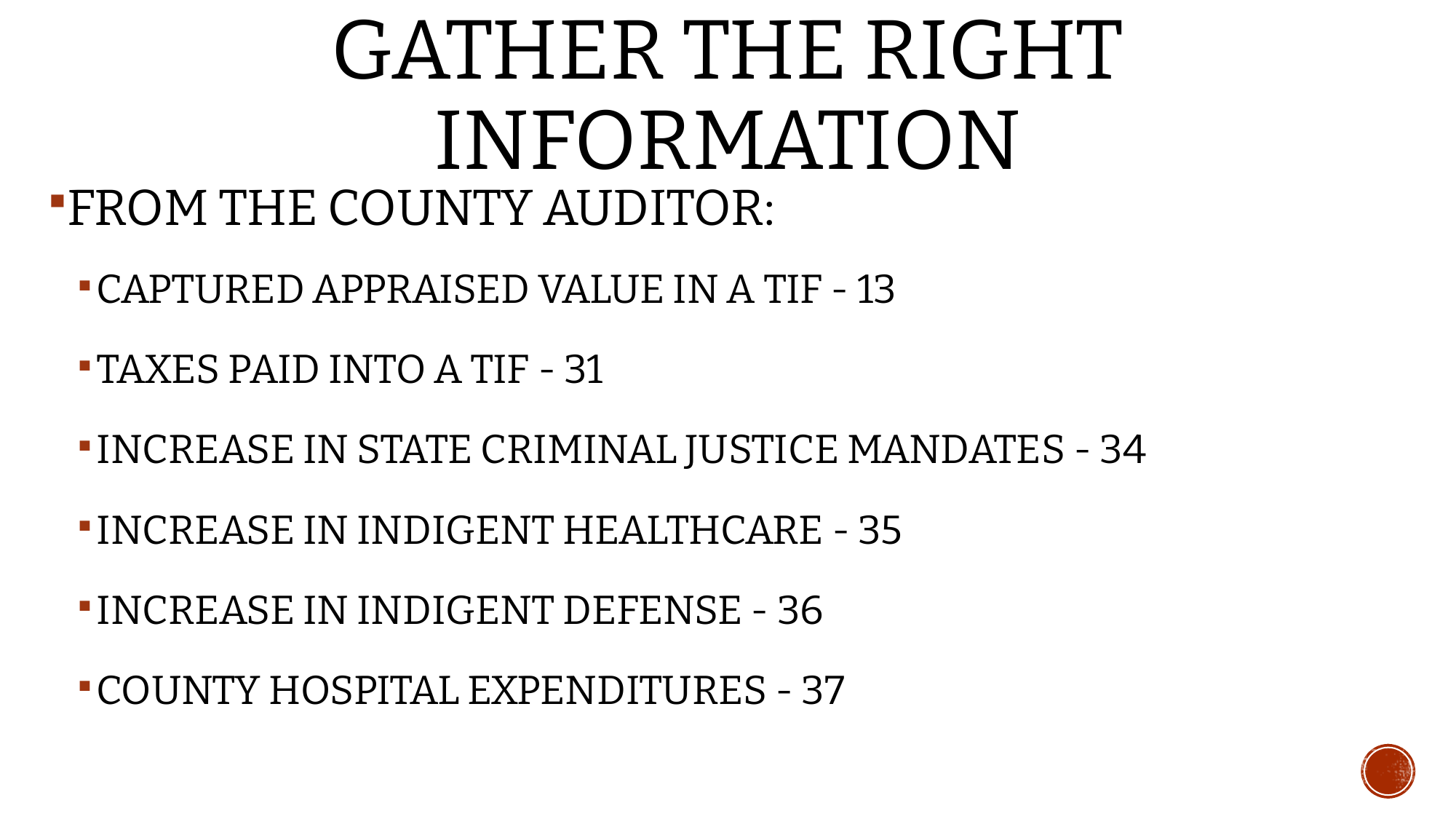

# Gather the right information
FROM THE COUNTY AUDITOR:
CAPTURED APPRAISED VALUE IN A TIF - 13
TAXES PAID INTO A TIF - 31
INCREASE IN STATE CRIMINAL JUSTICE MANDATES - 34
INCREASE IN INDIGENT HEALTHCARE - 35
INCREASE IN INDIGENT DEFENSE - 36
COUNTY HOSPITAL EXPENDITURES - 37